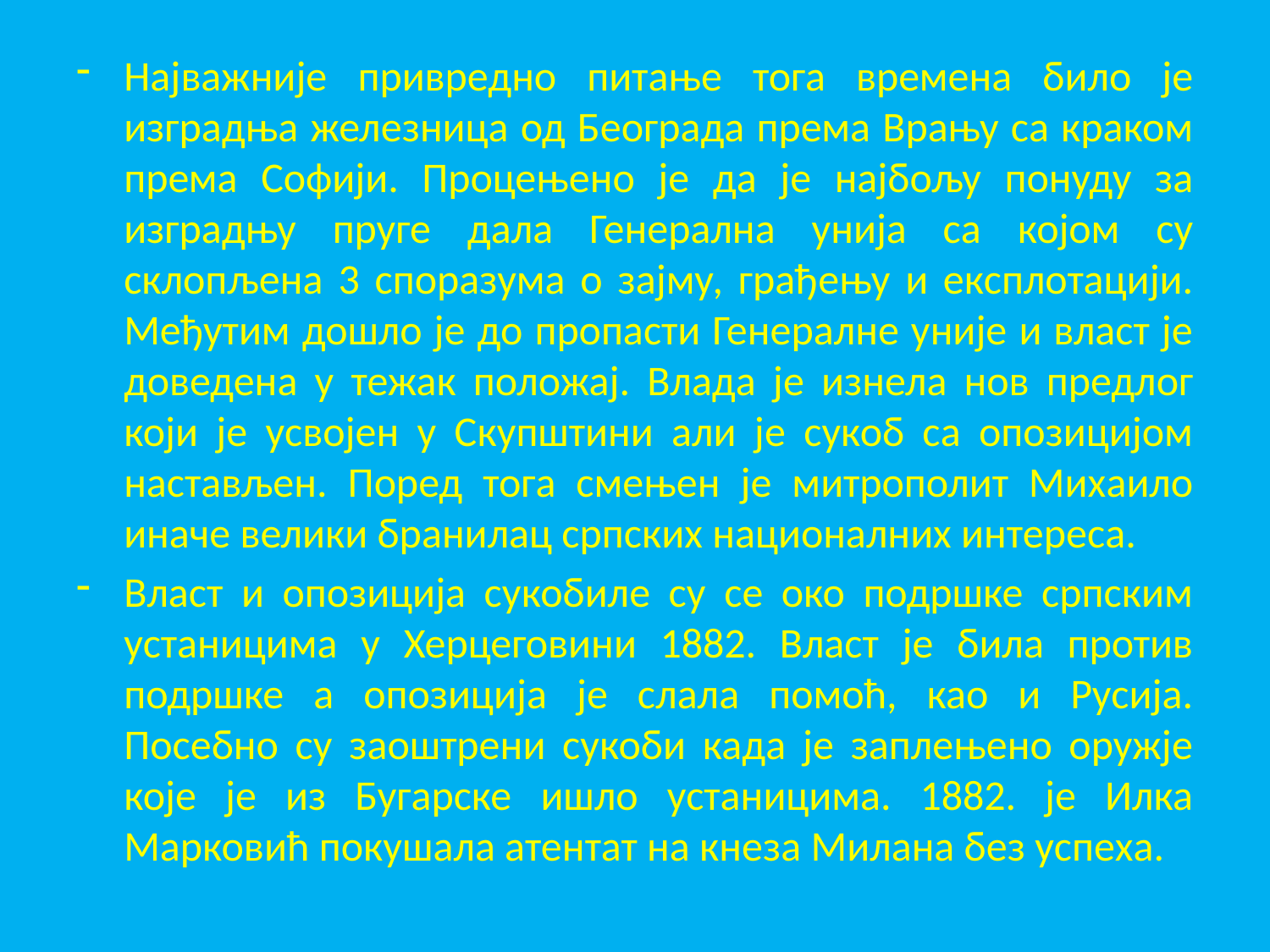

Најважније привредно питање тога времена било је изградња железница од Београда према Врању са краком према Софији. Процењено је да је најбољу понуду за изградњу пруге дала Генерална унија са којом су склопљена 3 споразума о зајму, грађењу и експлотацији. Међутим дошло је до пропасти Генералне уније и власт је доведена у тежак положај. Влада је изнела нов предлог који је усвојен у Скупштини али је сукоб са опозицијом настављен. Поред тога смењен је митрополит Михаило иначе велики бранилац српских националних интереса.
Власт и опозиција сукобиле су се око подршке српским устаницима у Херцеговини 1882. Власт је била против подршке а опозиција је слала помоћ, као и Русија. Посебно су заоштрени сукоби када је заплењено оружје које је из Бугарске ишло устаницима. 1882. је Илка Марковић покушала атентат на кнеза Милана без успеха.